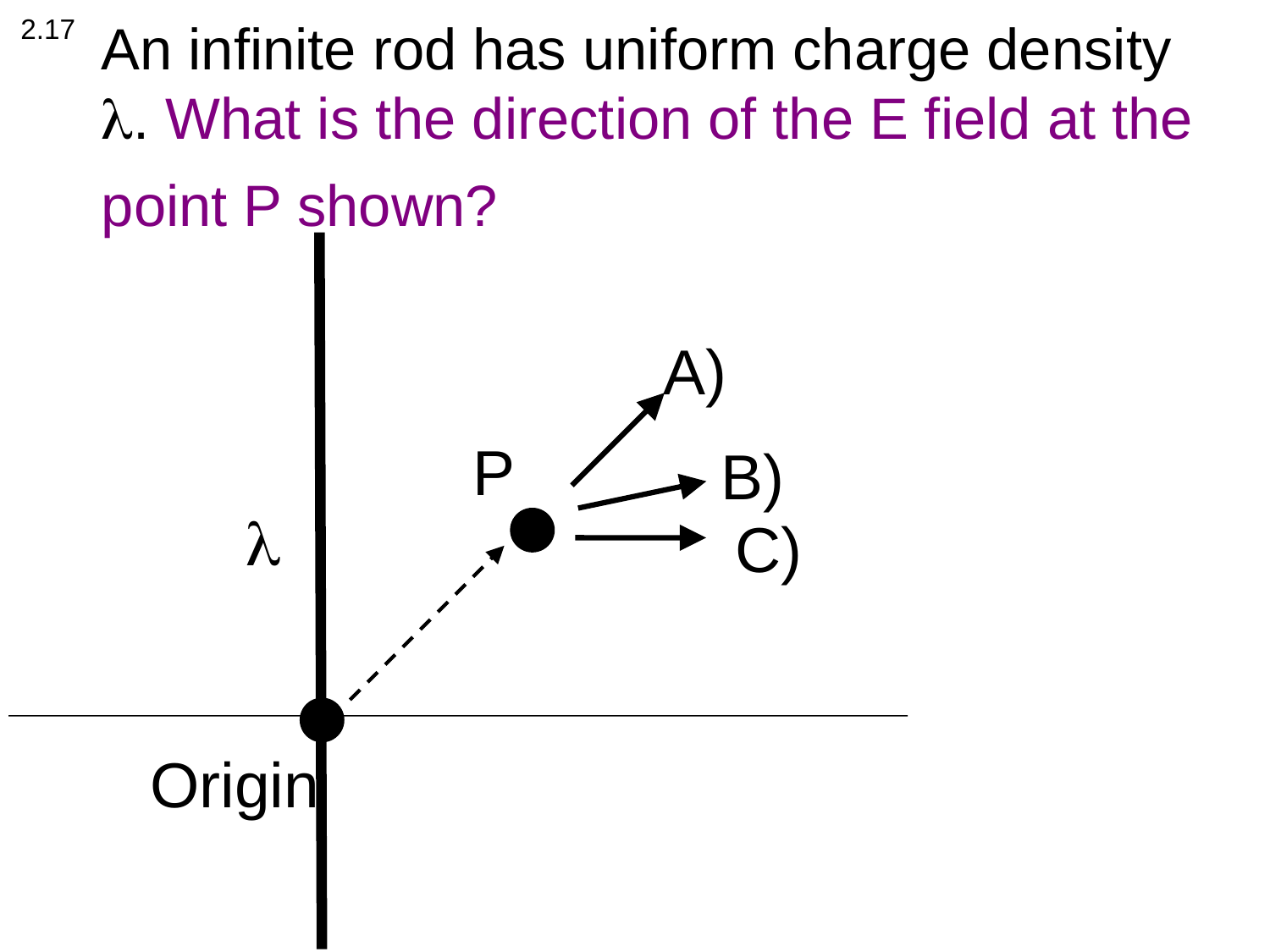

2.17
An infinite rod has uniform charge density λ. What is the direction of the E field at the point P shown?

A)
P
B)

λ
C)

Origin